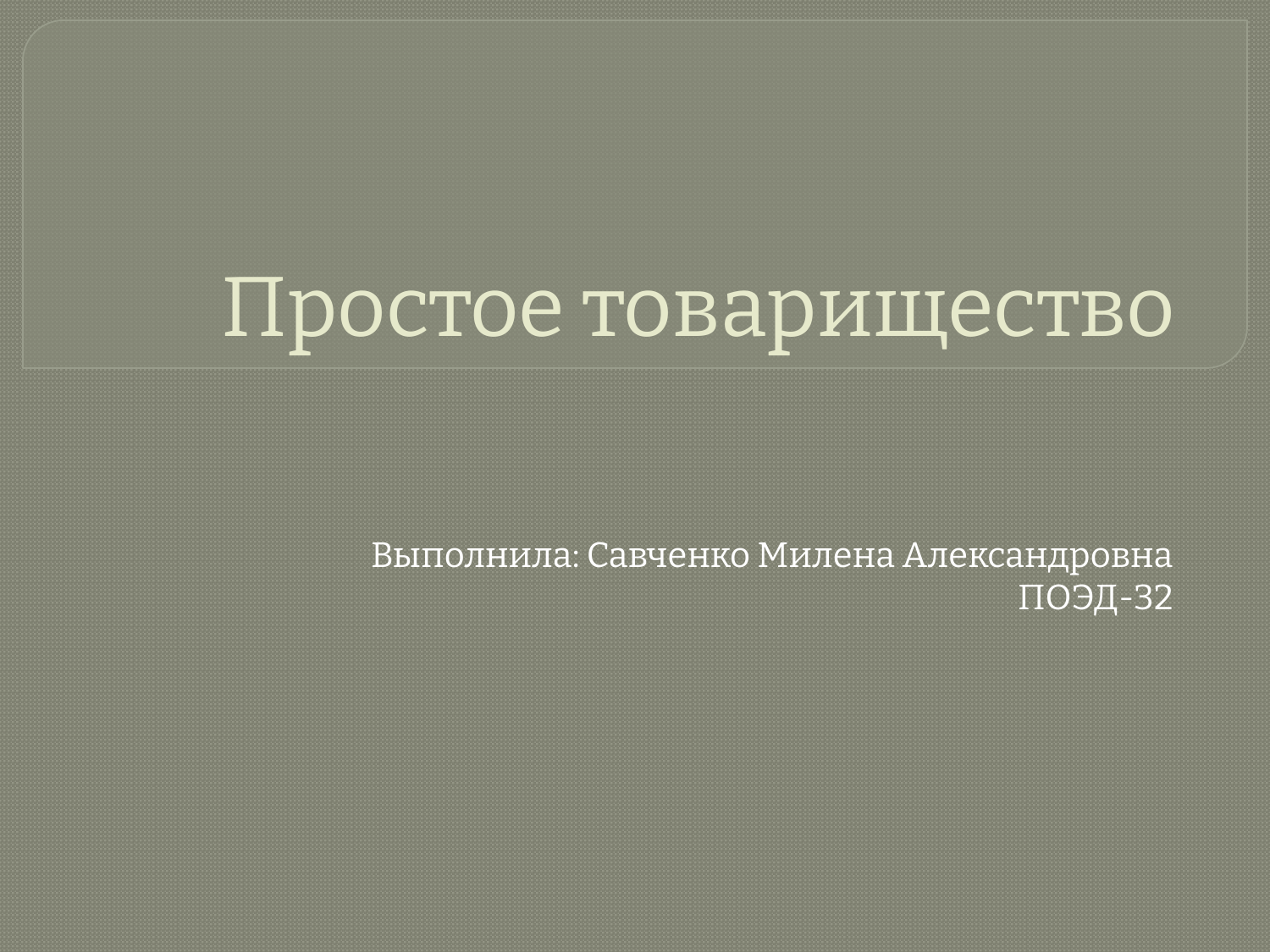

# Простое товарищество
Выполнила: Савченко Милена Александровна
ПОЭД-32